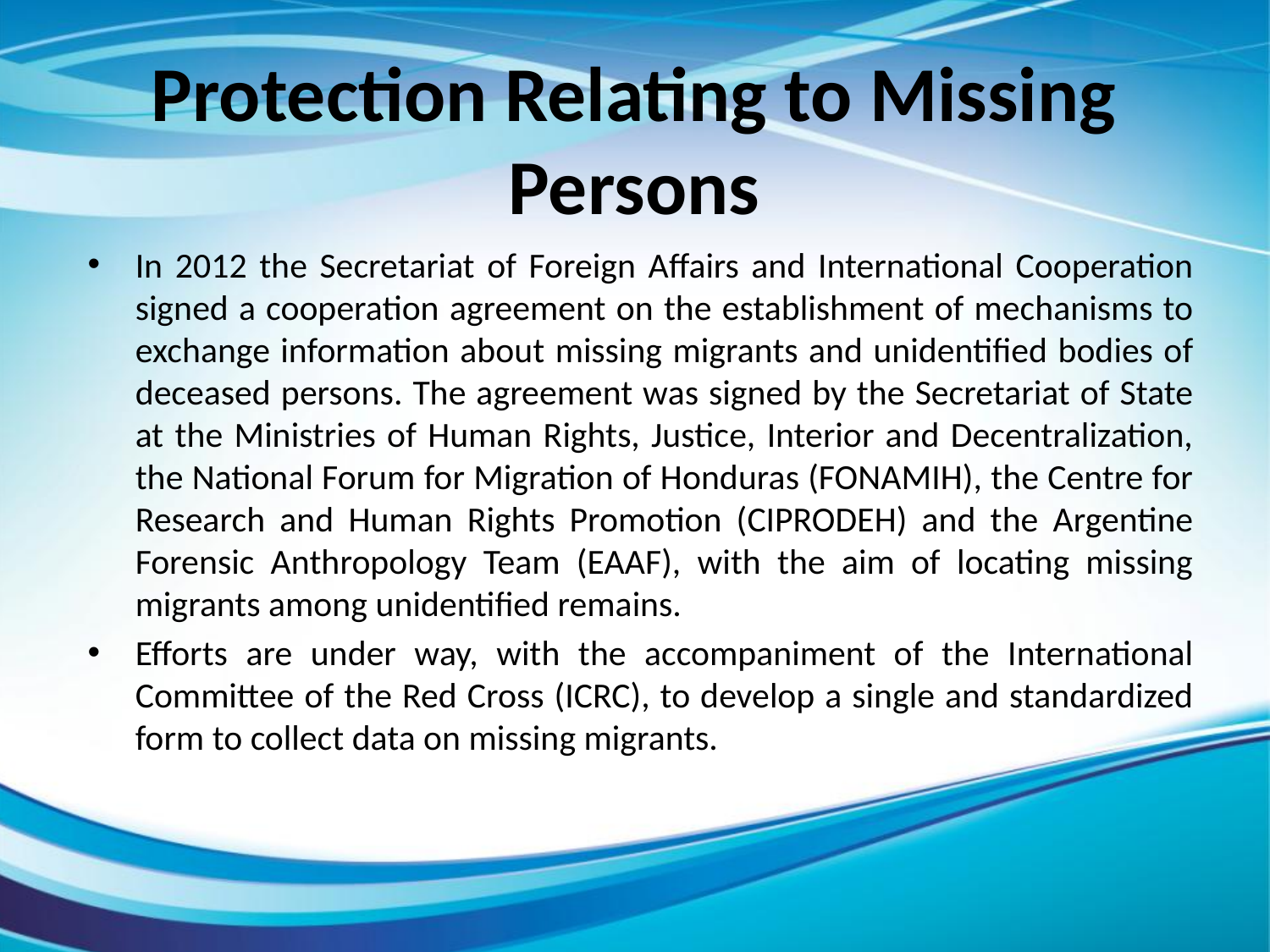

# Protection Relating to Missing Persons
In 2012 the Secretariat of Foreign Affairs and International Cooperation signed a cooperation agreement on the establishment of mechanisms to exchange information about missing migrants and unidentified bodies of deceased persons. The agreement was signed by the Secretariat of State at the Ministries of Human Rights, Justice, Interior and Decentralization, the National Forum for Migration of Honduras (FONAMIH), the Centre for Research and Human Rights Promotion (CIPRODEH) and the Argentine Forensic Anthropology Team (EAAF), with the aim of locating missing migrants among unidentified remains.
Efforts are under way, with the accompaniment of the International Committee of the Red Cross (ICRC), to develop a single and standardized form to collect data on missing migrants.